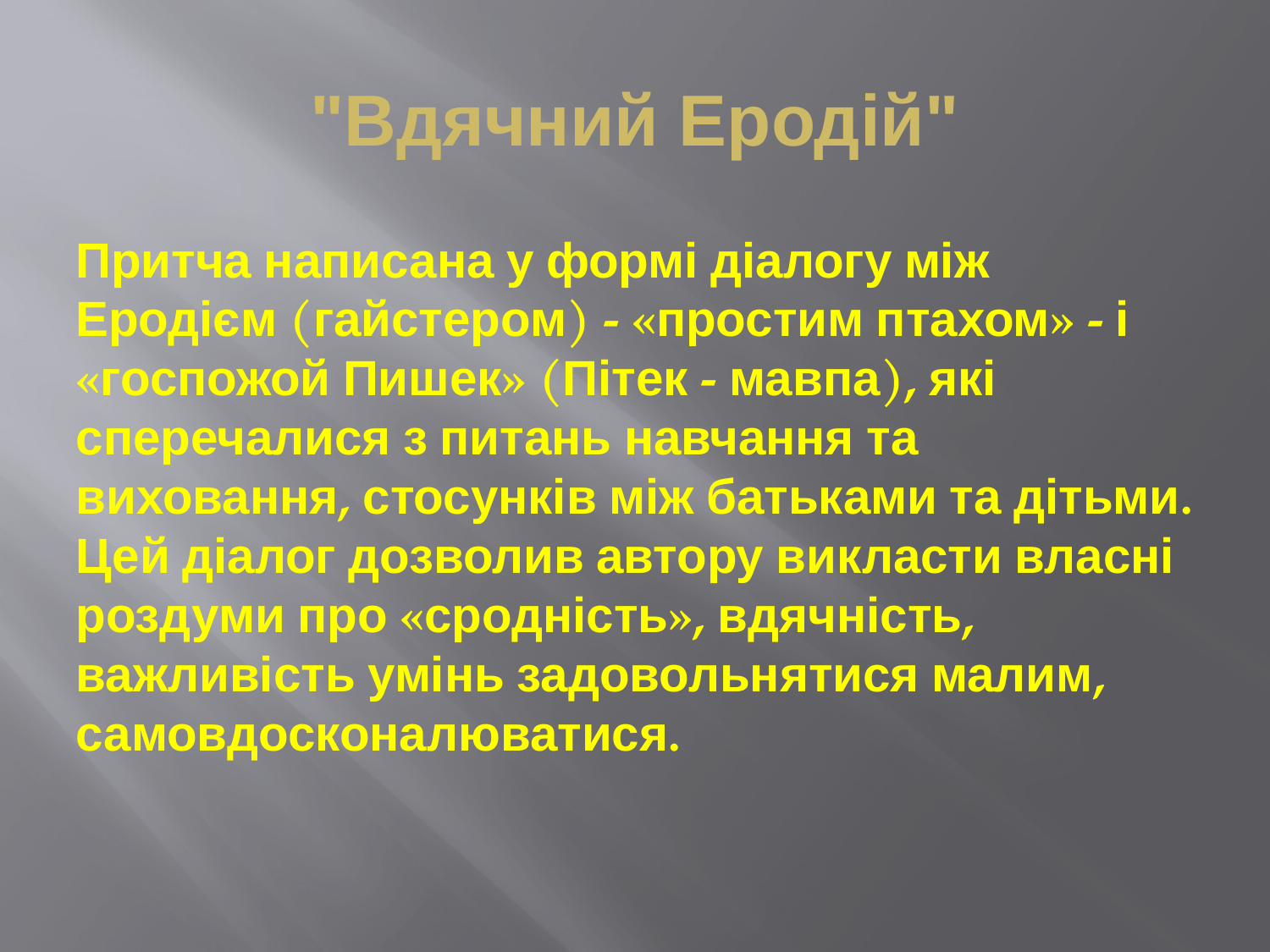

# "Вдячний Еродій"
Притча написана у формі діалогу між Еродієм (гайстером) - «простим птахом» - і «госпожой Пишек» (Пітек - мавпа), які сперечалися з питань навчання та виховання, стосунків між батьками та дітьми. Цей діалог дозволив автору викласти власні роздуми про «сродність», вдячність, важливість умінь задовольнятися малим, самовдосконалюватися.